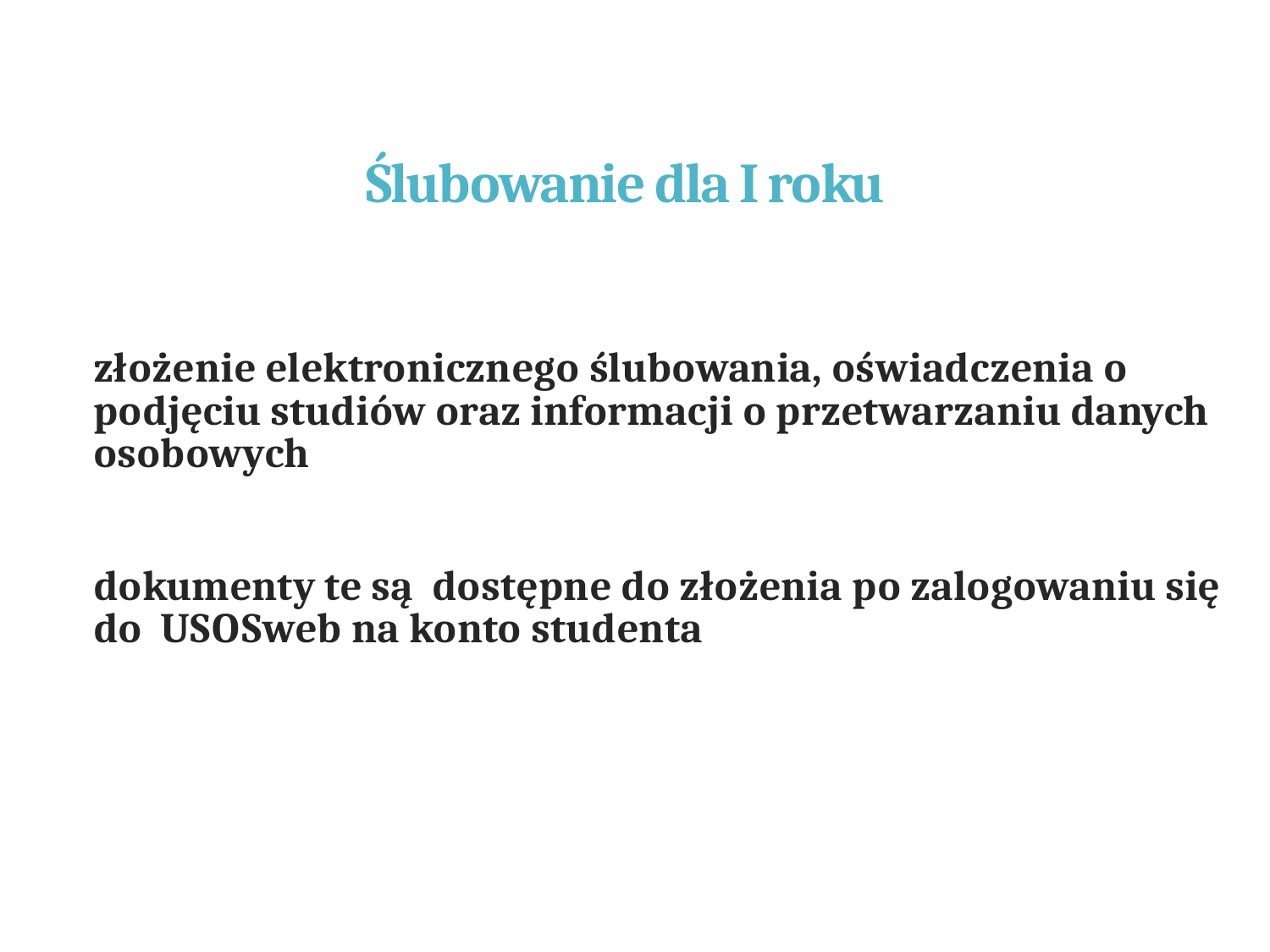

# Ślubowanie dla I roku
złożenie elektronicznego ślubowania, oświadczenia o podjęciu studiów oraz informacji o przetwarzaniu danych osobowych

dokumenty te są  dostępne do złożenia po zalogowaniu się do  USOSweb na konto studenta